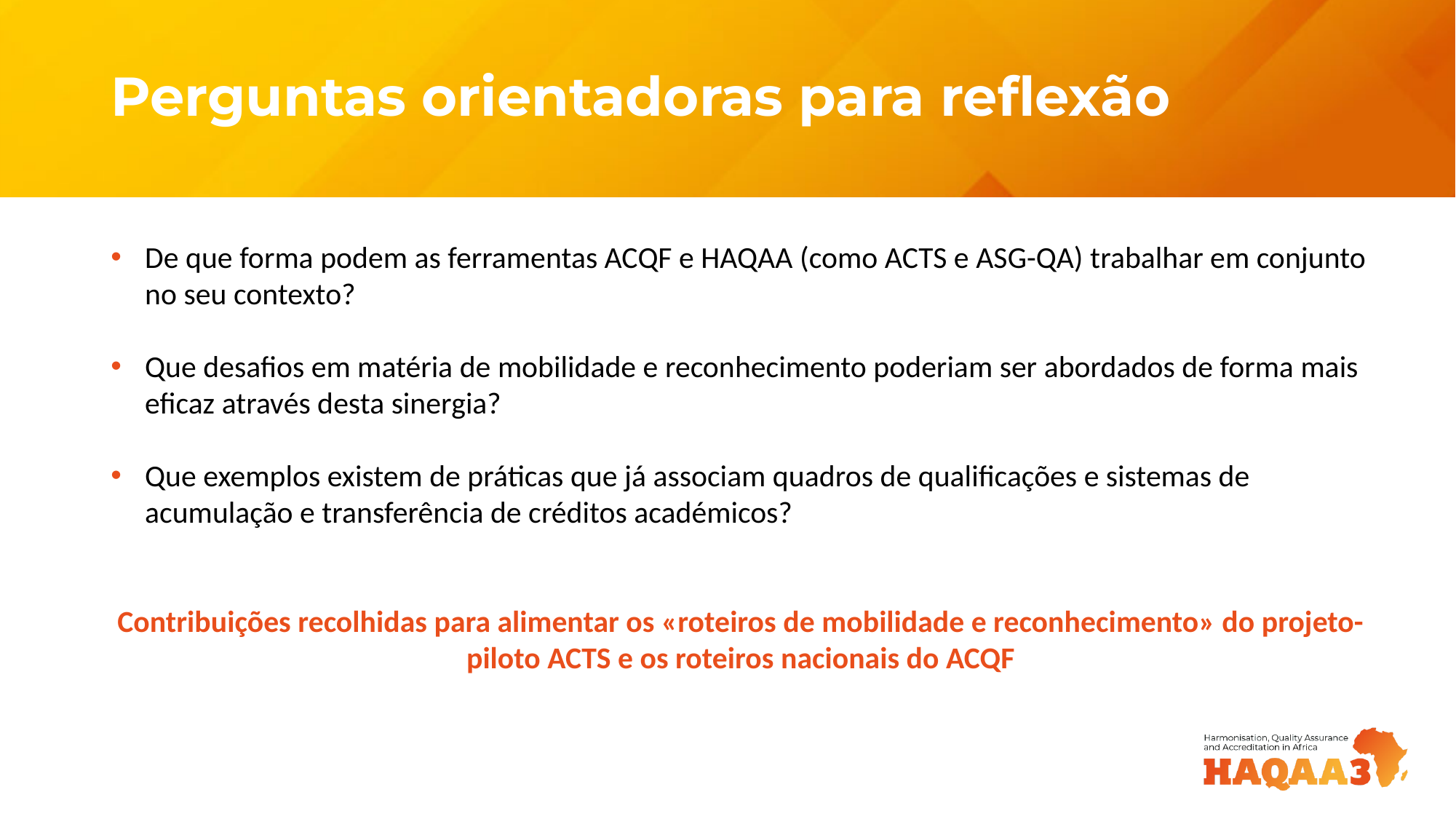

# Perguntas orientadoras para reflexão
De que forma podem as ferramentas ACQF e HAQAA (como ACTS e ASG-QA) trabalhar em conjunto no seu contexto?

Que desafios em matéria de mobilidade e reconhecimento poderiam ser abordados de forma mais eficaz através desta sinergia?

Que exemplos existem de práticas que já associam quadros de qualificações e sistemas de acumulação e transferência de créditos académicos?

Contribuições recolhidas para alimentar os «roteiros de mobilidade e reconhecimento» do projeto-piloto ACTS e os roteiros nacionais do ACQF